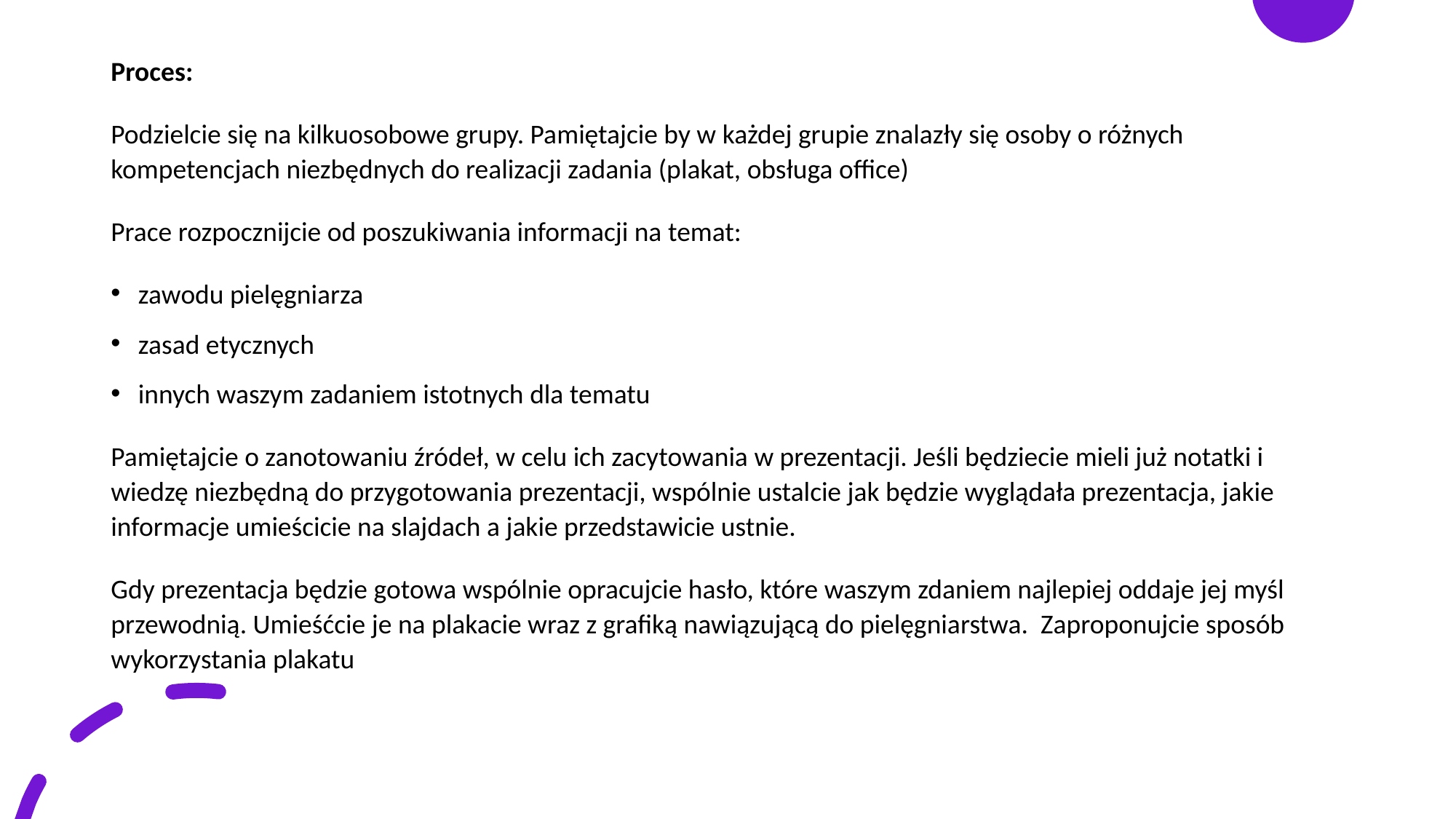

Proces:
Podzielcie się na kilkuosobowe grupy. Pamiętajcie by w każdej grupie znalazły się osoby o różnych kompetencjach niezbędnych do realizacji zadania (plakat, obsługa office)
Prace rozpocznijcie od poszukiwania informacji na temat:
zawodu pielęgniarza
zasad etycznych
innych waszym zadaniem istotnych dla tematu
Pamiętajcie o zanotowaniu źródeł, w celu ich zacytowania w prezentacji. Jeśli będziecie mieli już notatki i wiedzę niezbędną do przygotowania prezentacji, wspólnie ustalcie jak będzie wyglądała prezentacja, jakie informacje umieścicie na slajdach a jakie przedstawicie ustnie.
Gdy prezentacja będzie gotowa wspólnie opracujcie hasło, które waszym zdaniem najlepiej oddaje jej myśl przewodnią. Umieśćcie je na plakacie wraz z grafiką nawiązującą do pielęgniarstwa.  Zaproponujcie sposób wykorzystania plakatu